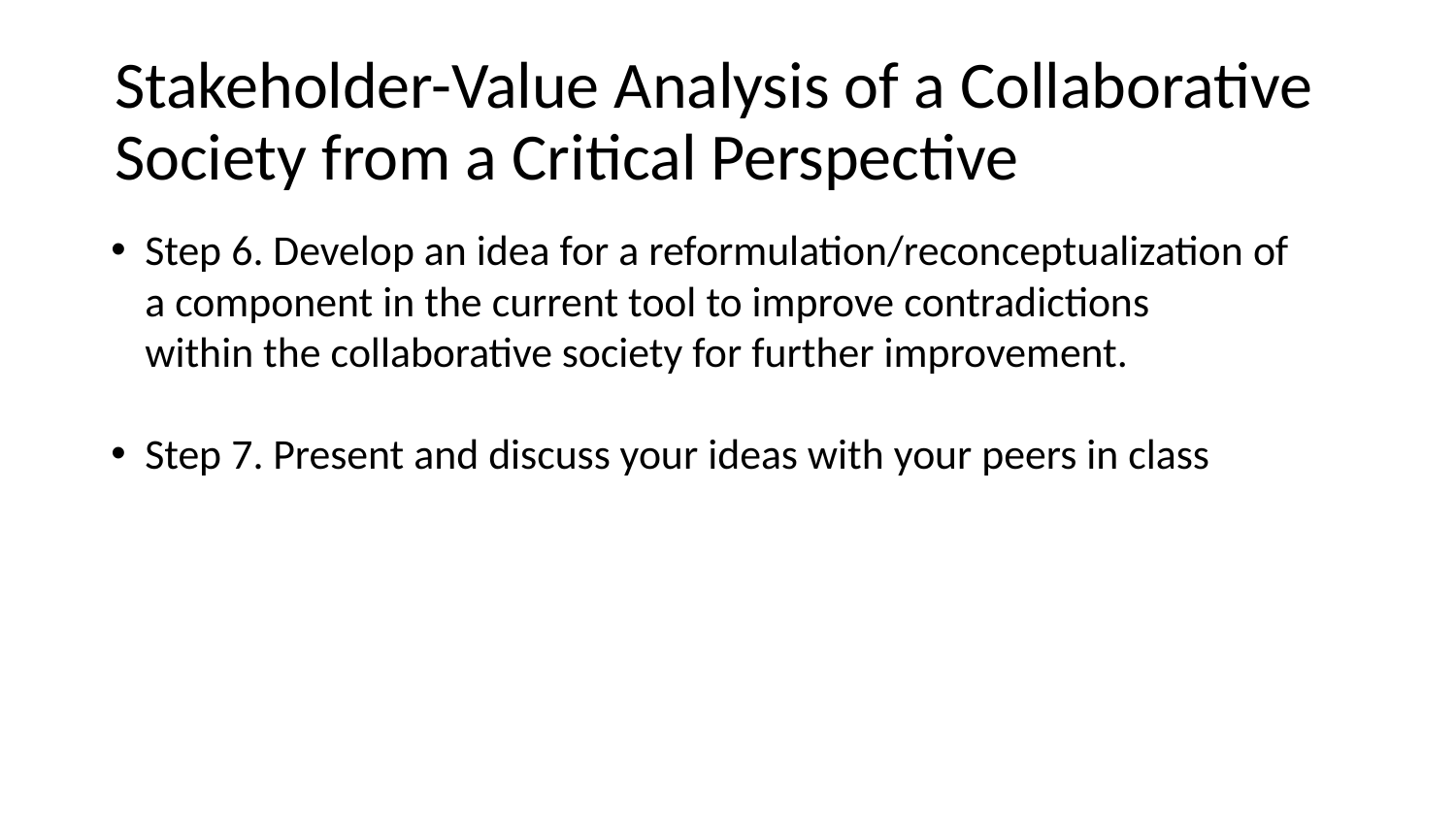

# Stakeholder-Value Analysis of a Collaborative Society from a Critical Perspective
Step 6. Develop an idea for a reformulation/reconceptualization of a component in the current tool to improve contradictions within the collaborative society for further improvement.

Step 7. Present and discuss your ideas with your peers in class